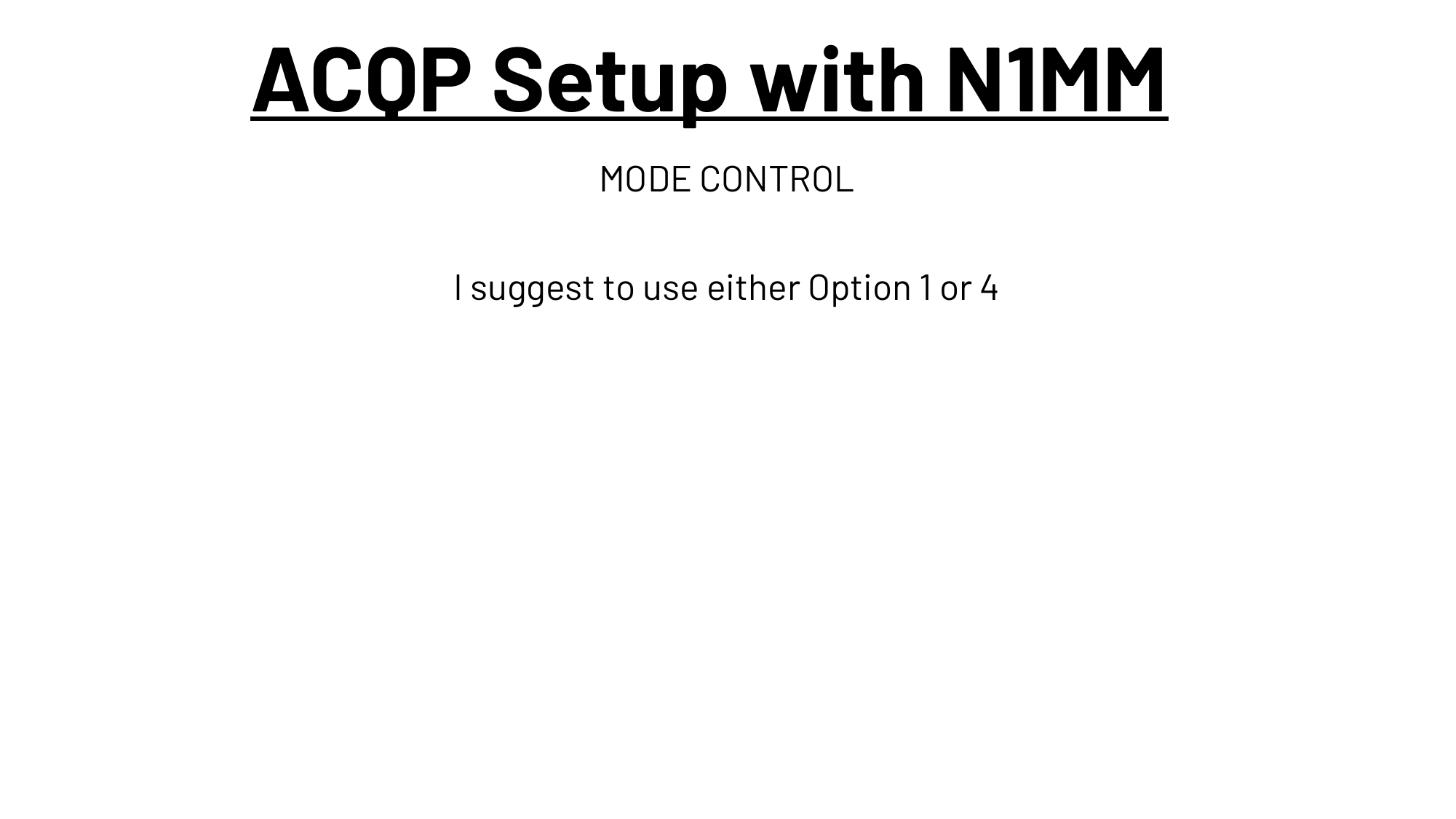

# ACQP Setup with N1MM
MODE CONTROL

I suggest to use either Option 1 or 4